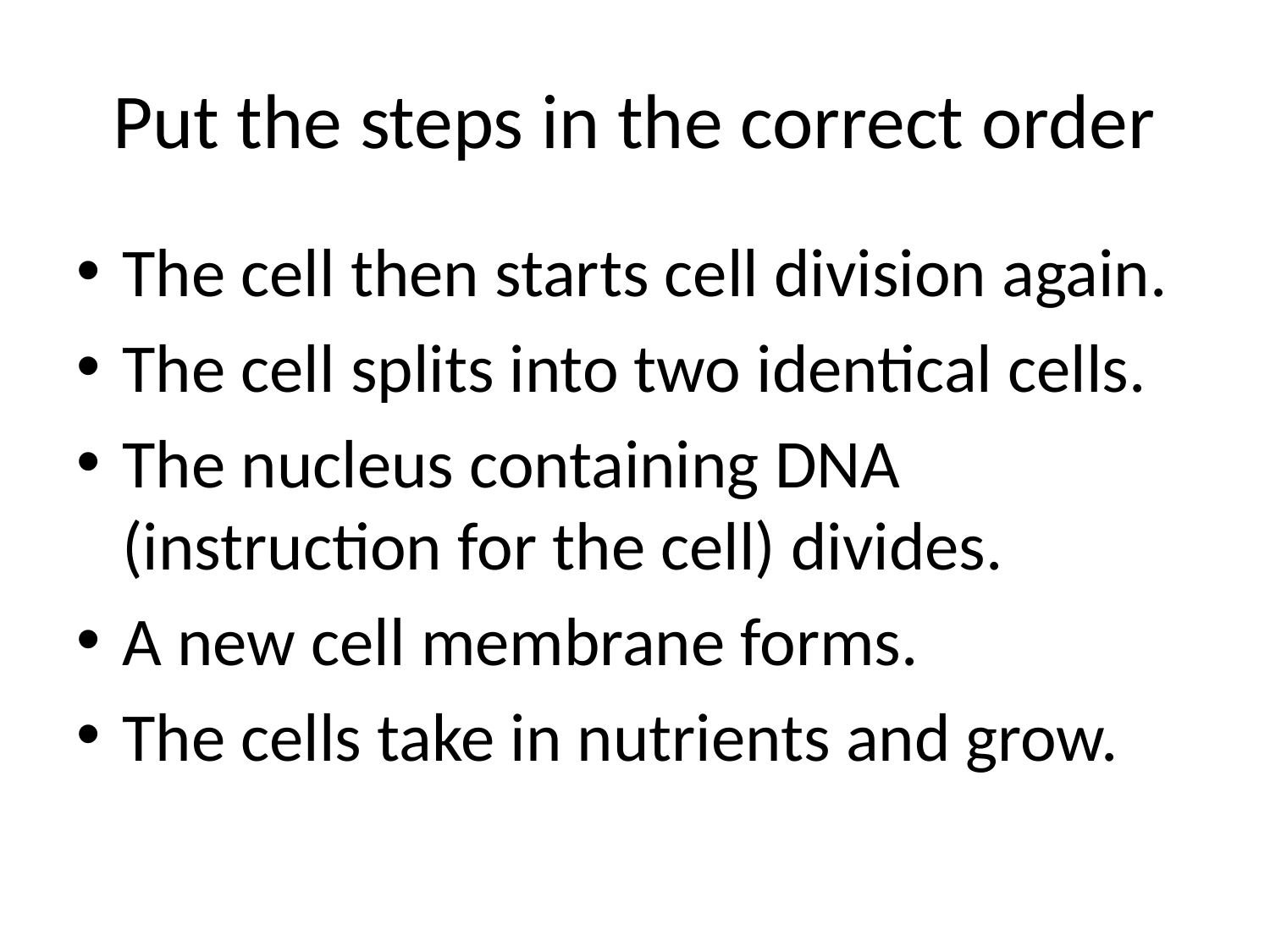

# Put the steps in the correct order
The cell then starts cell division again.
The cell splits into two identical cells.
The nucleus containing DNA (instruction for the cell) divides.
A new cell membrane forms.
The cells take in nutrients and grow.